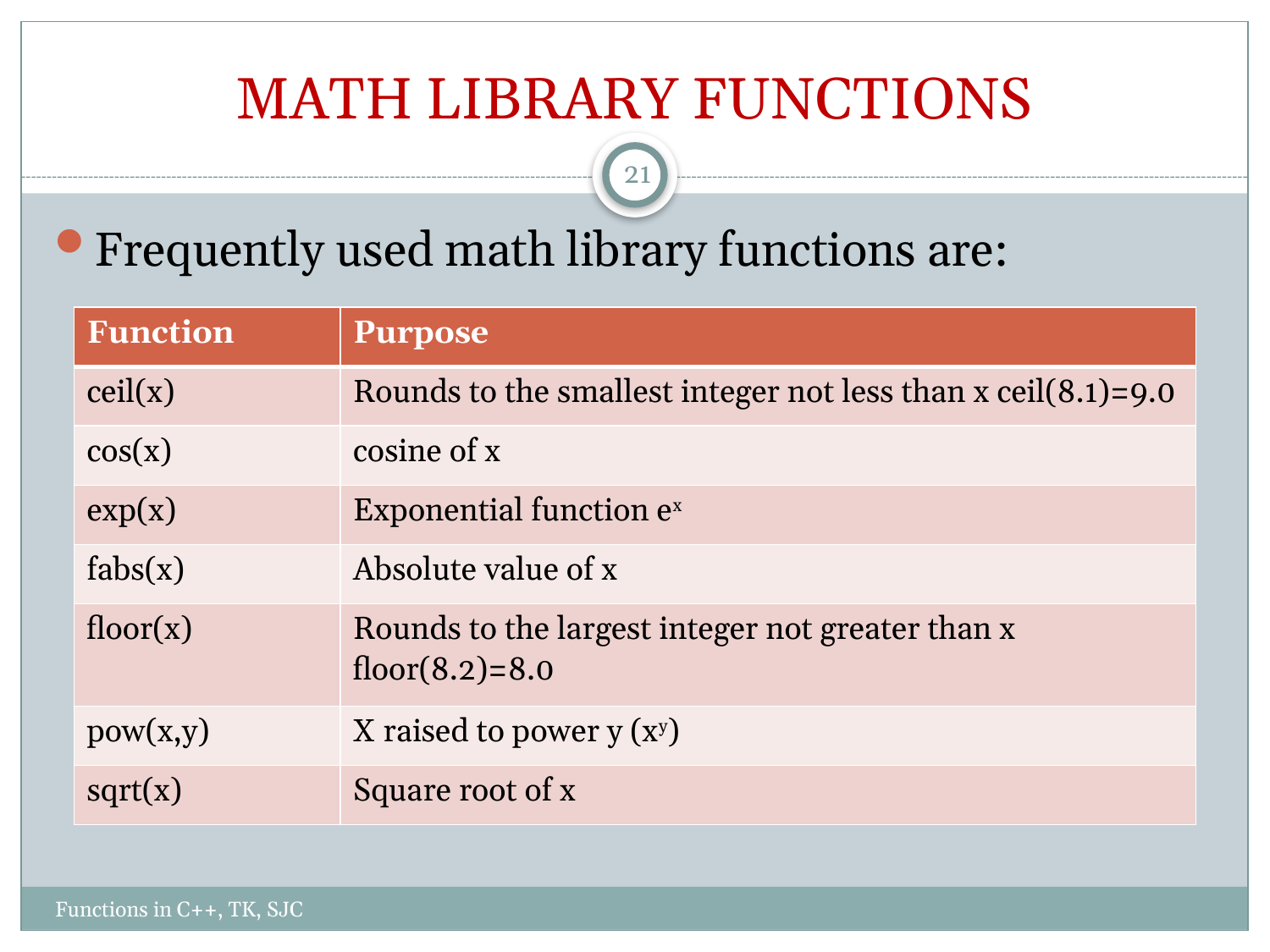

# MATH LIBRARY FUNCTIONS
21
Frequently used math library functions are:

| Function | Purpose |
| --- | --- |
| ceil(x) | Rounds to the smallest integer not less than x ceil(8.1)=9.0 |
| cos(x) | cosine of x |
| exp(x) | Exponential function ex |
| fabs(x) | Absolute value of x |
| floor(x) | Rounds to the largest integer not greater than x floor(8.2)=8.0 |
| pow(x,y) | X raised to power y (xy) |
| sqrt(x) | Square root of x |
Functions in C++, TK, SJC